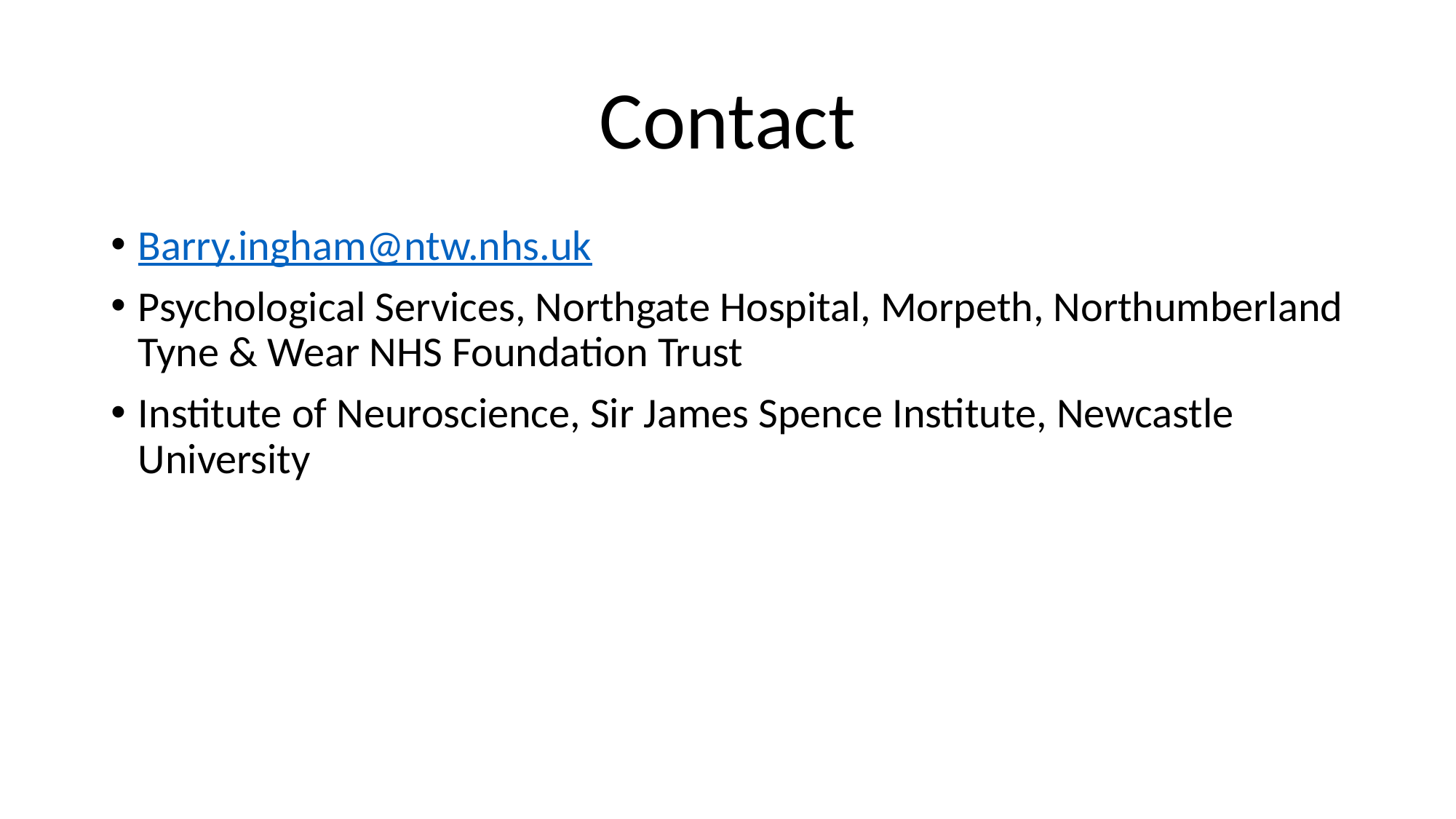

# Contact
Barry.ingham@ntw.nhs.uk
Psychological Services, Northgate Hospital, Morpeth, Northumberland Tyne & Wear NHS Foundation Trust
Institute of Neuroscience, Sir James Spence Institute, Newcastle University